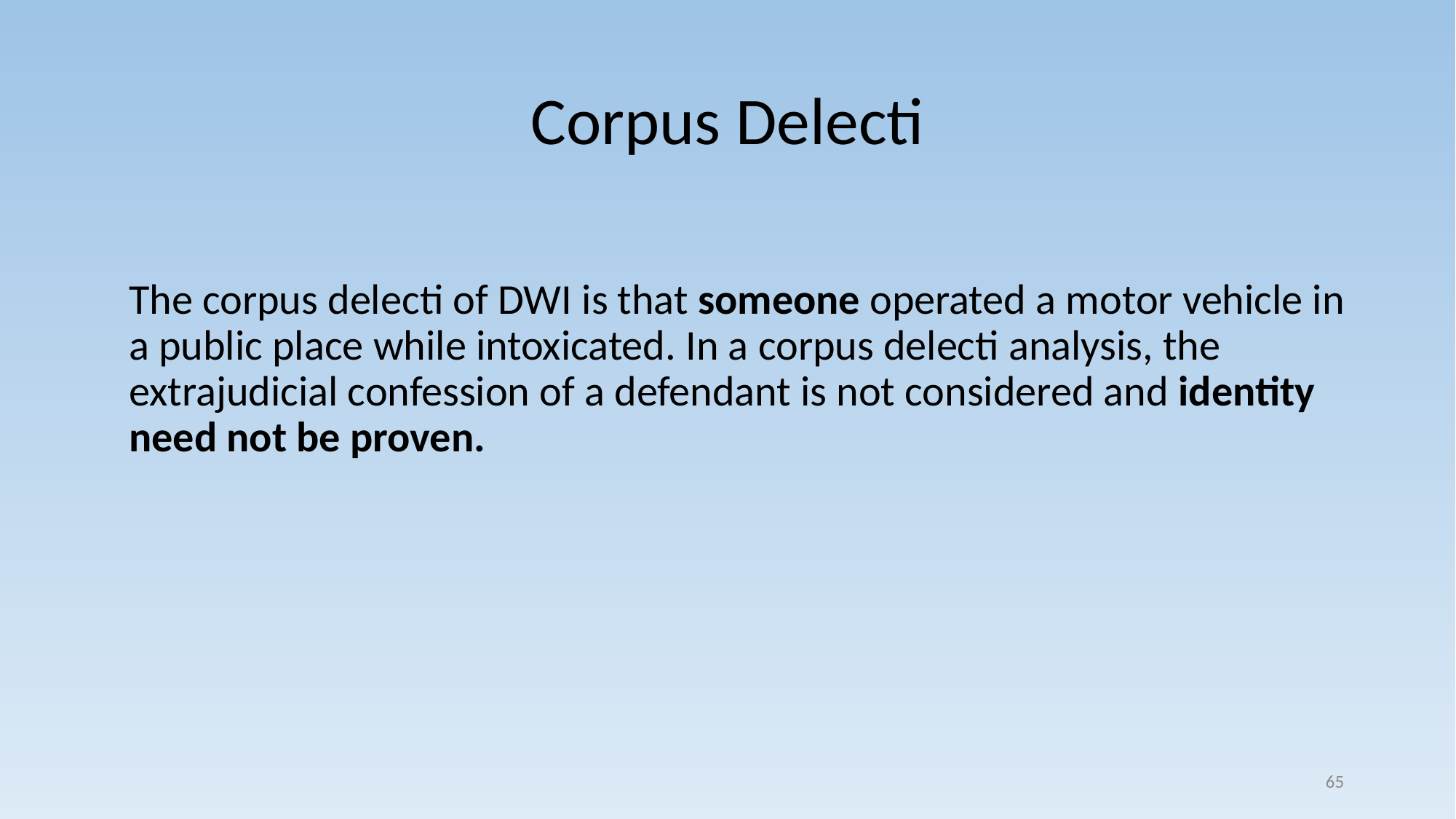

# Corpus Delecti
The corpus delecti of DWI is that someone operated a motor vehicle in a public place while intoxicated. In a corpus delecti analysis, the extrajudicial confession of a defendant is not considered and identity need not be proven.
65